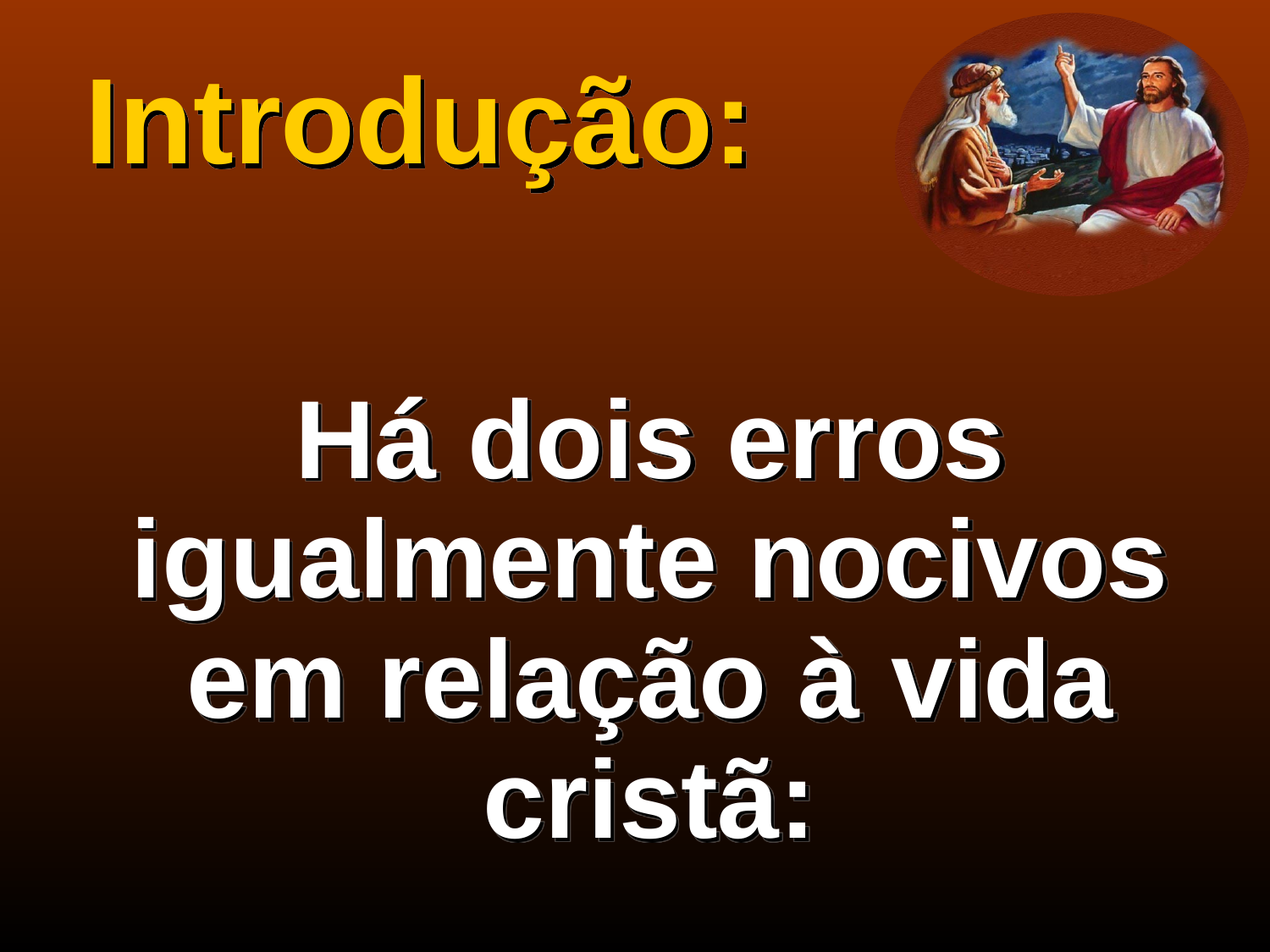

# Introdução:
Há dois erros igualmente nocivos em relação à vida cristã: